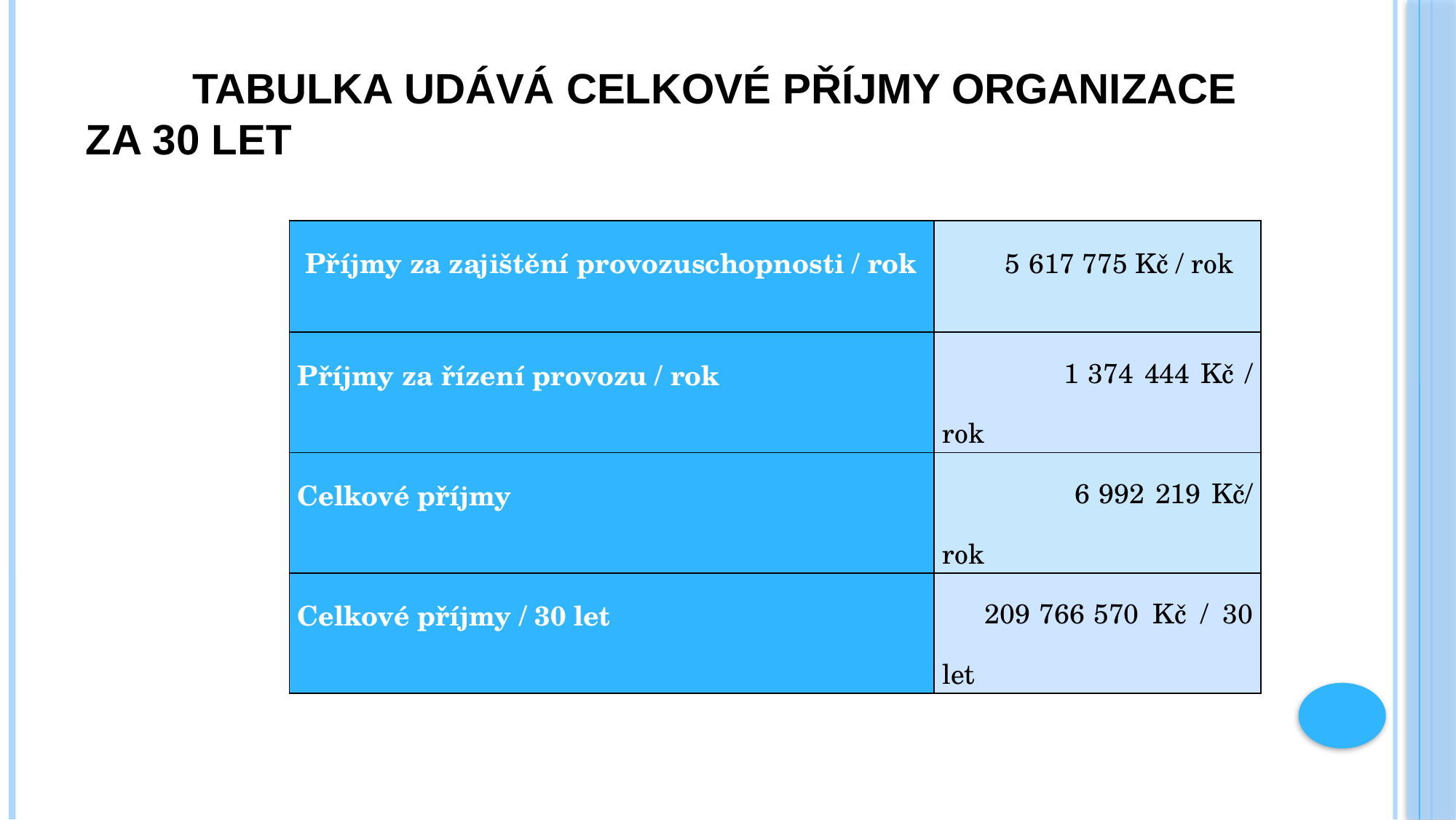

# Tabulka udává celkové příjmy organizace za 30 let
| Příjmy za zajištění provozuschopnosti / rok | 5 617 775 Kč / rok |
| --- | --- |
| Příjmy za řízení provozu / rok | 1 374 444 Kč / rok |
| Celkové příjmy | 6 992 219 Kč/ rok |
| Celkové příjmy / 30 let | 209 766 570 Kč / 30 let |